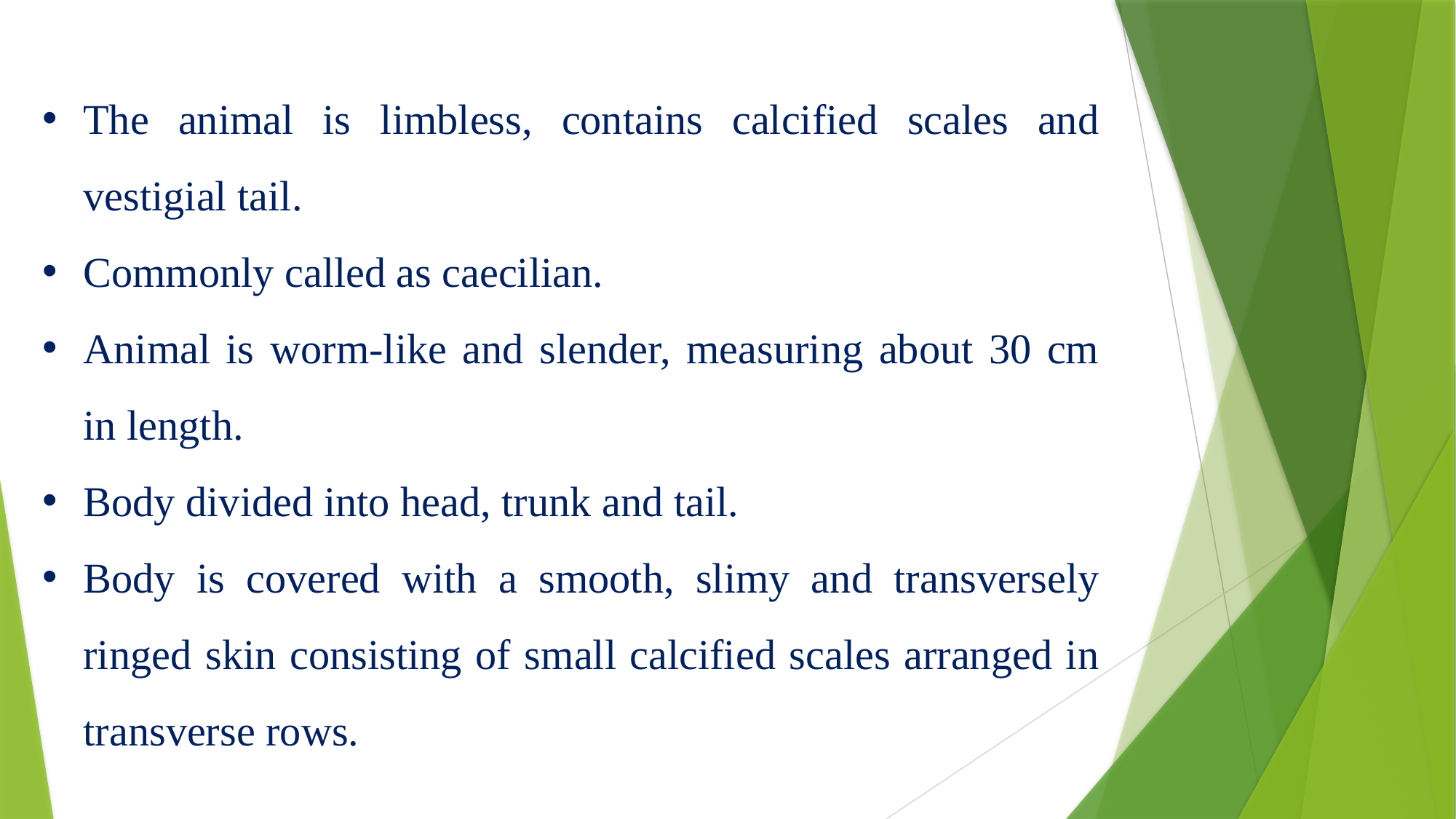

The animal is limbless, contains calcified scales and vestigial tail.
Commonly called as caecilian.
Animal is worm-like and slender, measuring about 30 cm in length.
Body divided into head, trunk and tail.
Body is covered with a smooth, slimy and transversely ringed skin consisting of small calcified scales arranged in transverse rows.